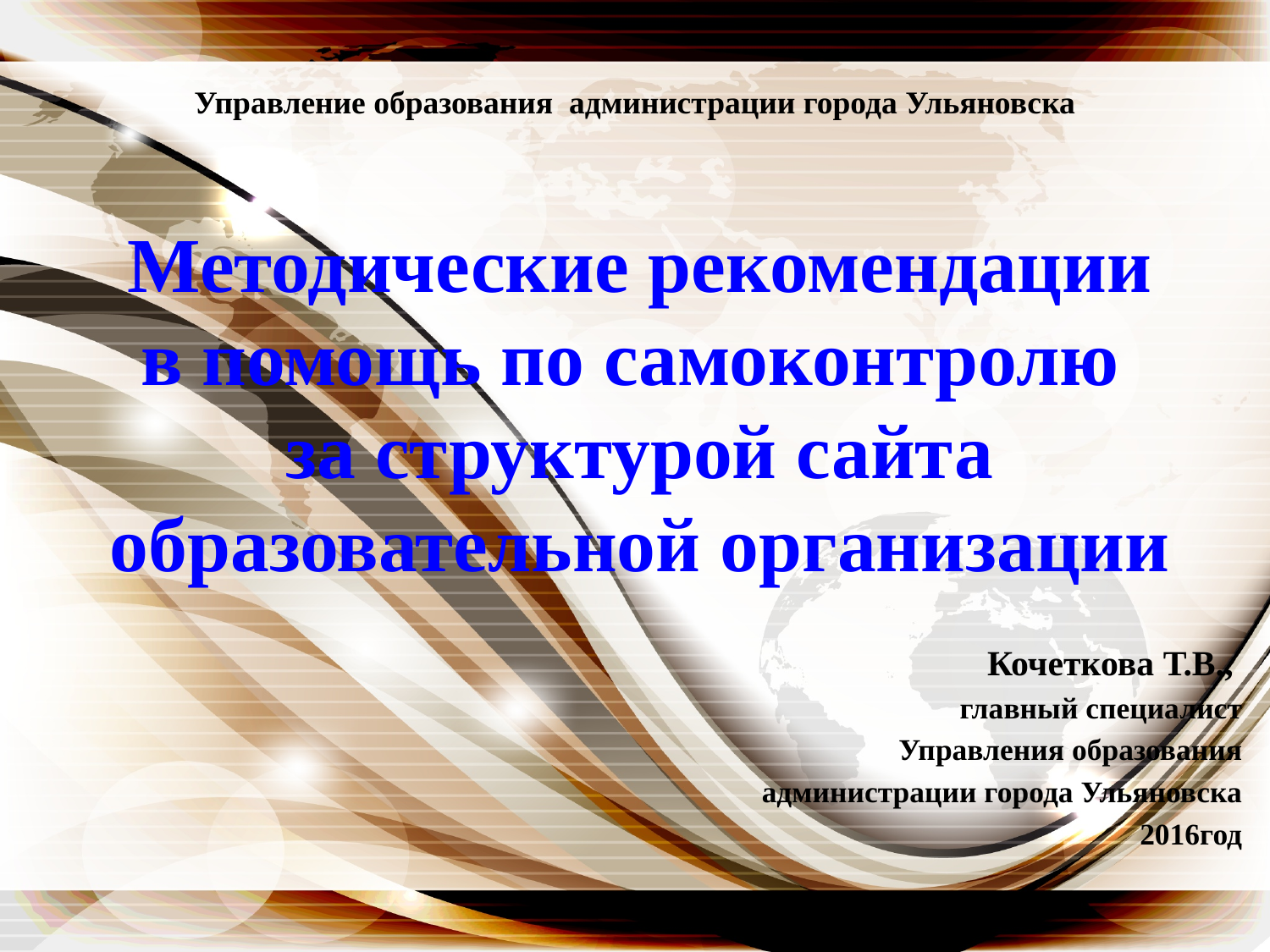

Управление образования  администрации города Ульяновска
# Методические рекомендации в помощь по самоконтролю за структурой сайта образовательной организации

Кочеткова Т.В.,
главный специалист
 Управления образования
администрации города Ульяновска
2016год